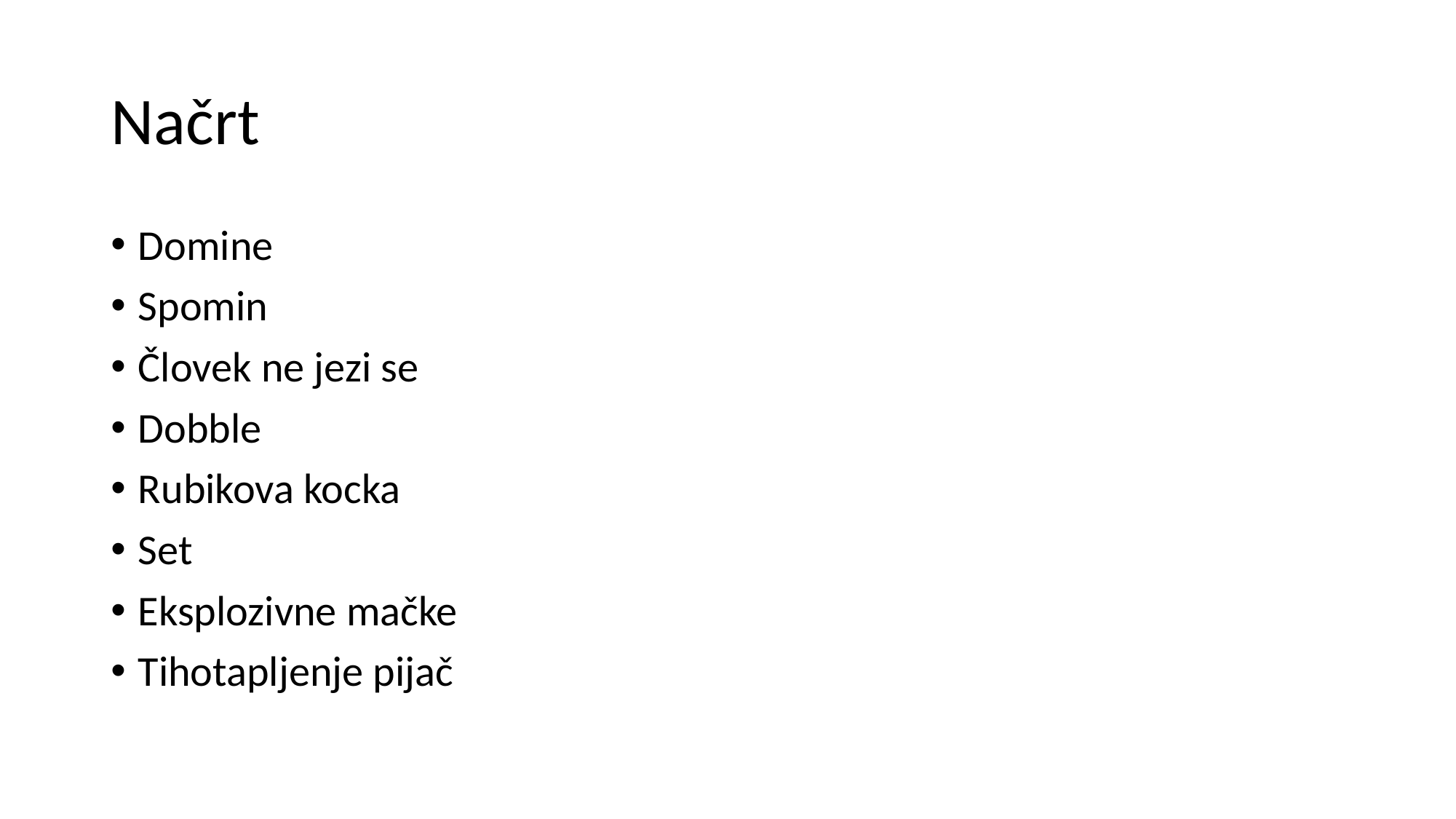

# Načrt
Domine
Spomin
Človek ne jezi se
Dobble
Rubikova kocka
Set
Eksplozivne mačke
Tihotapljenje pijač